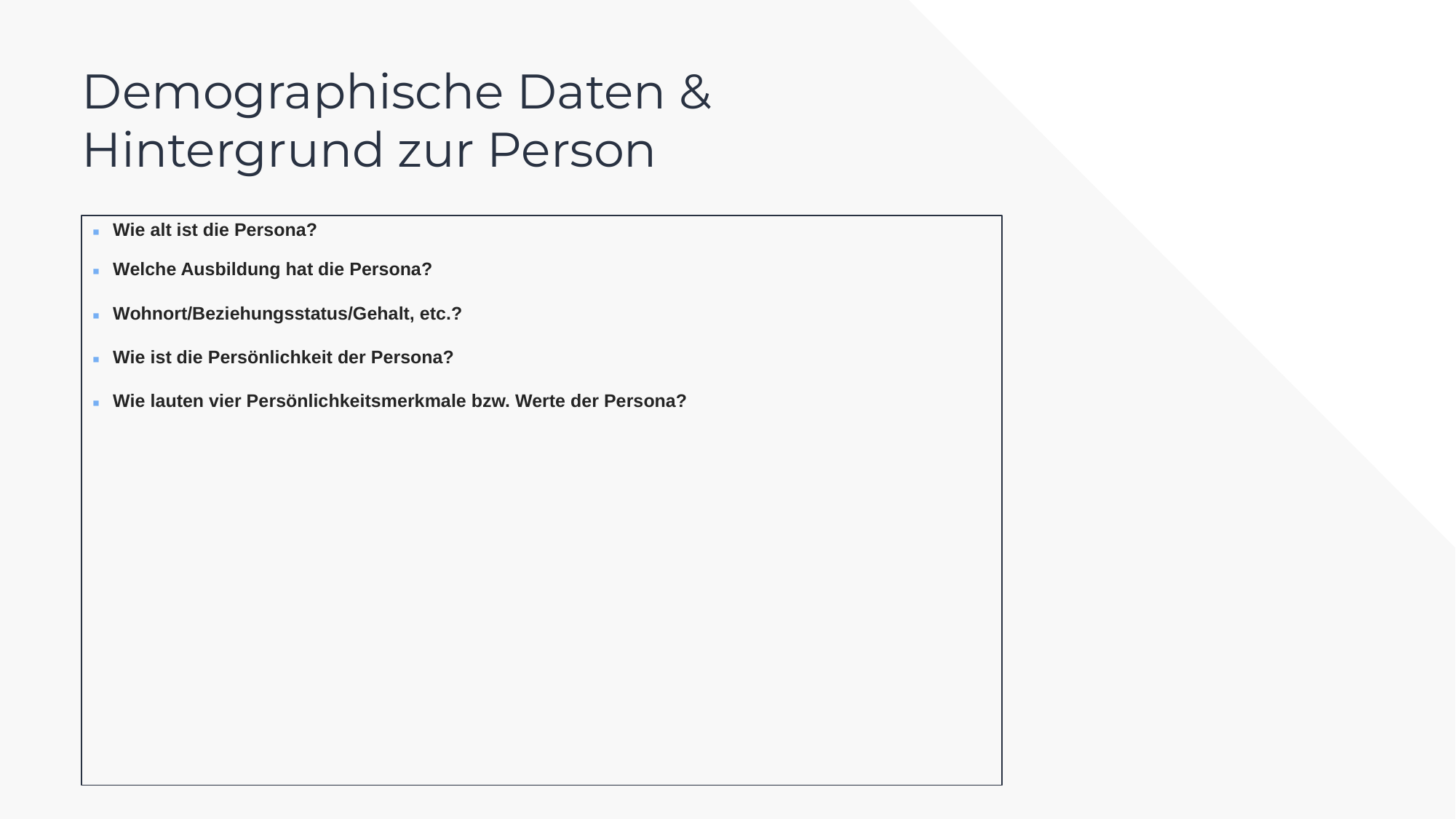

Demographische Daten &
Hintergrund zur Person
Wie alt ist die Persona?

Welche Ausbildung hat die Persona?
Wohnort/Beziehungsstatus/Gehalt, etc.?
Wie ist die Persönlichkeit der Persona?
Wie lauten vier Persönlichkeitsmerkmale bzw. Werte der Persona?